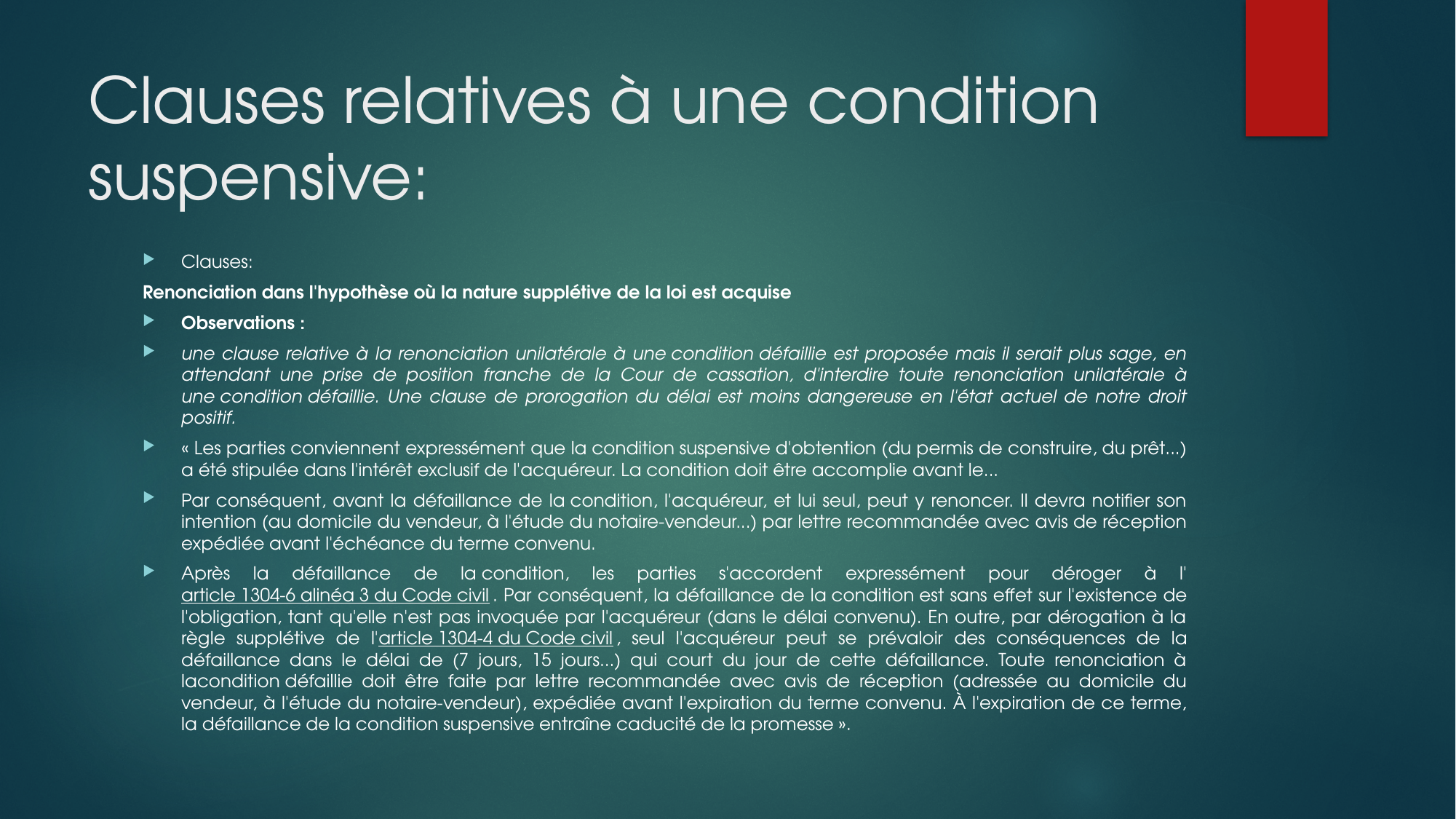

# Clauses relatives à une condition suspensive:
Clauses:
Renonciation dans l'hypothèse où la nature supplétive de la loi est acquise
Observations :
une clause relative à la renonciation unilatérale à une condition défaillie est proposée mais il serait plus sage, en attendant une prise de position franche de la Cour de cassation, d'interdire toute renonciation unilatérale à une condition défaillie. Une clause de prorogation du délai est moins dangereuse en l'état actuel de notre droit positif.
« Les parties conviennent expressément que la condition suspensive d'obtention (du permis de construire, du prêt...) a été stipulée dans l'intérêt exclusif de l'acquéreur. La condition doit être accomplie avant le...
Par conséquent, avant la défaillance de la condition, l'acquéreur, et lui seul, peut y renoncer. Il devra notifier son intention (au domicile du vendeur, à l'étude du notaire-vendeur...) par lettre recommandée avec avis de réception expédiée avant l'échéance du terme convenu.
Après la défaillance de la condition, les parties s'accordent expressément pour déroger à l'article 1304-6 alinéa 3 du Code civil. Par conséquent, la défaillance de la condition est sans effet sur l'existence de l'obligation, tant qu'elle n'est pas invoquée par l'acquéreur (dans le délai convenu). En outre, par dérogation à la règle supplétive de l'article 1304-4 du Code civil, seul l'acquéreur peut se prévaloir des conséquences de la défaillance dans le délai de (7 jours, 15 jours...) qui court du jour de cette défaillance. Toute renonciation à lacondition défaillie doit être faite par lettre recommandée avec avis de réception (adressée au domicile du vendeur, à l'étude du notaire-vendeur), expédiée avant l'expiration du terme convenu. À l'expiration de ce terme, la défaillance de la condition suspensive entraîne caducité de la promesse ».